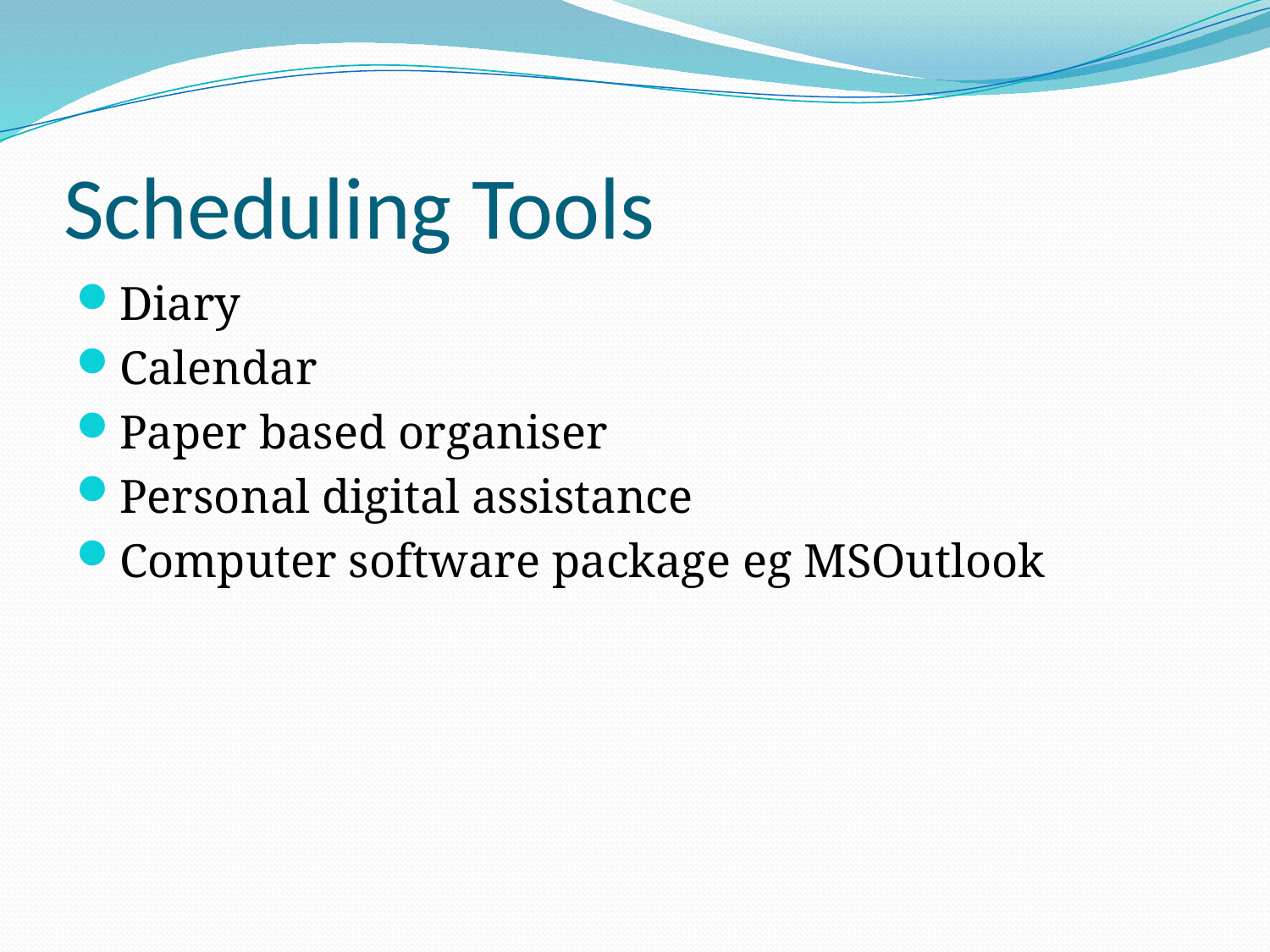

# Scheduling Tools
Diary
Calendar
Paper based organiser
Personal digital assistance
Computer software package eg MSOutlook